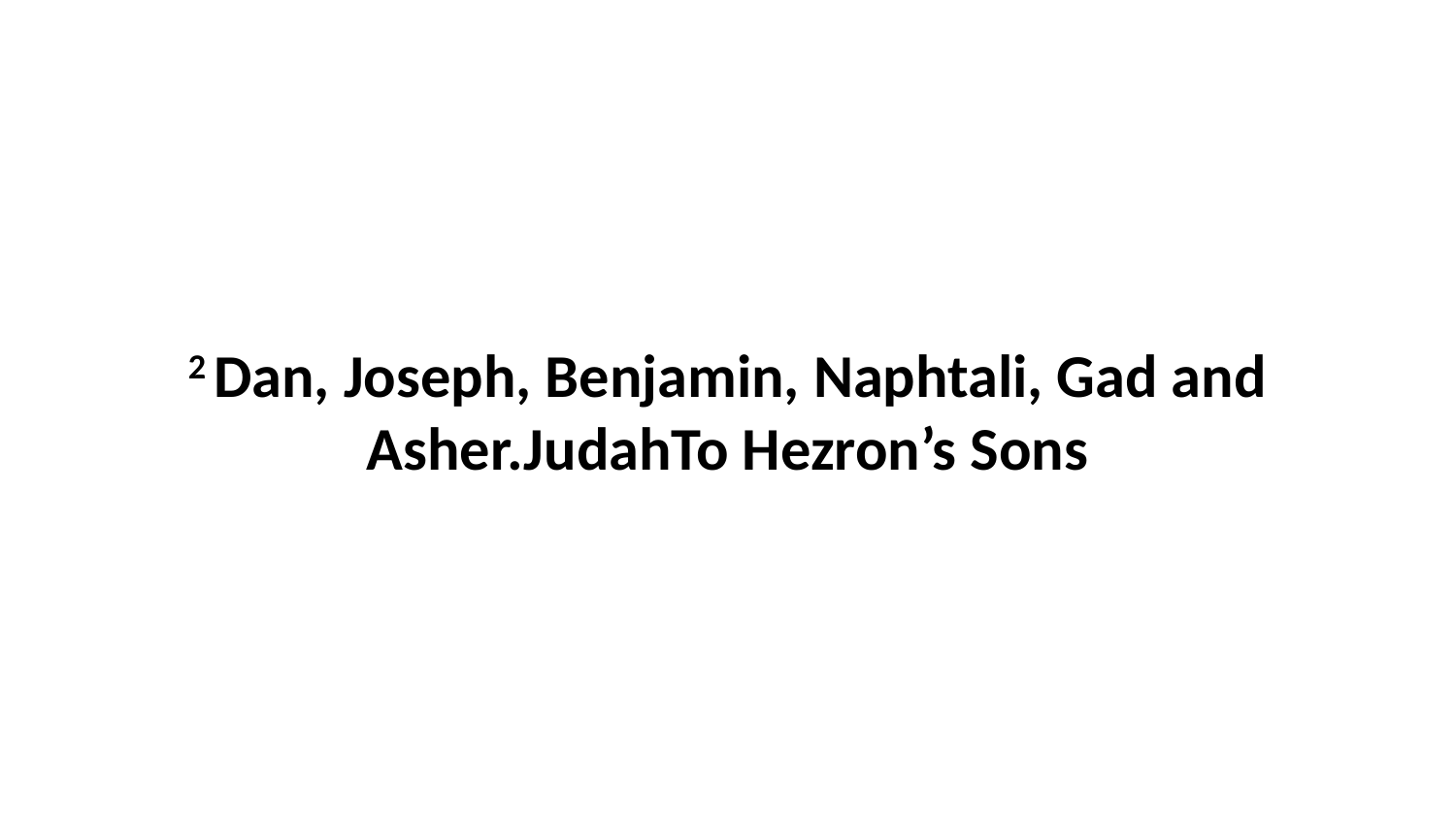

2 Dan, Joseph, Benjamin, Naphtali, Gad and Asher.JudahTo Hezron’s Sons